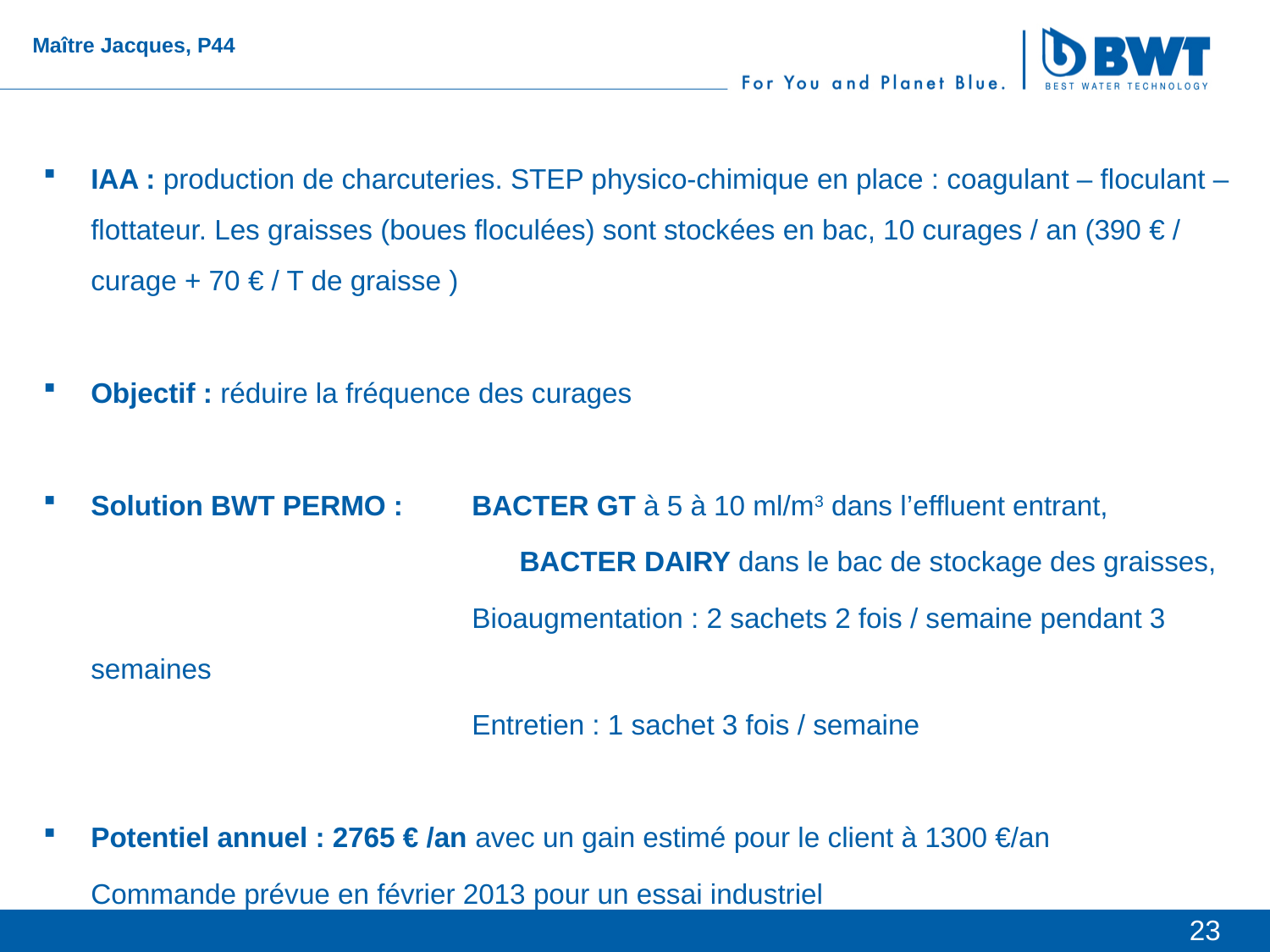

# Maître Jacques, P44
IAA : production de charcuteries. STEP physico-chimique en place : coagulant – floculant – flottateur. Les graisses (boues floculées) sont stockées en bac, 10 curages / an (390 € / curage + 70 € / T de graisse )

Objectif : réduire la fréquence des curages

Solution BWT PERMO : 	BACTER GT à 5 à 10 ml/m3 dans l’effluent entrant,
			BACTER DAIRY dans le bac de stockage des graisses,
				Bioaugmentation : 2 sachets 2 fois / semaine pendant 3 semaines
				Entretien : 1 sachet 3 fois / semaine

Potentiel annuel : 2765 € /an avec un gain estimé pour le client à 1300 €/an
	Commande prévue en février 2013 pour un essai industriel